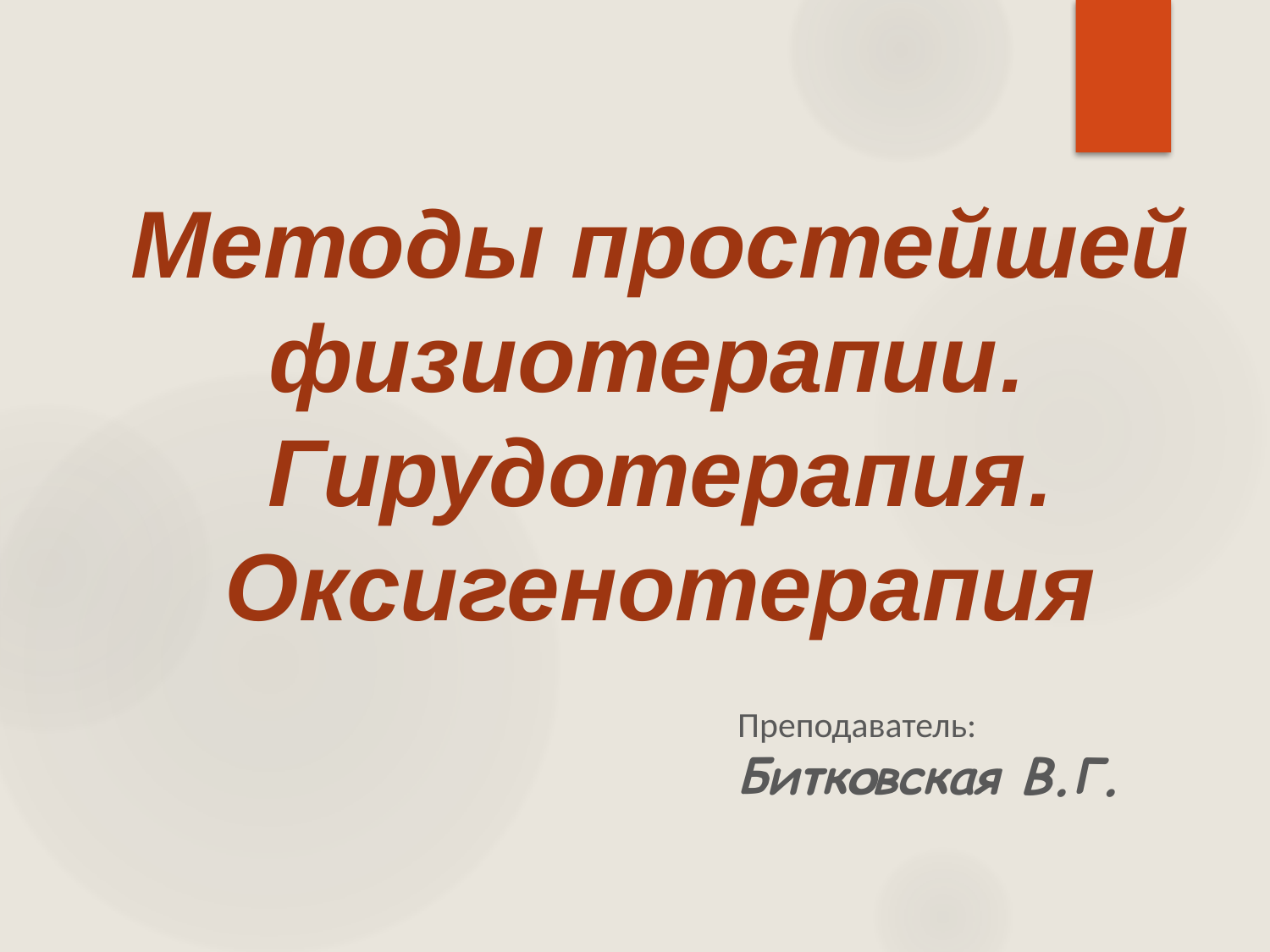

# Методы простейшей физиотерапии. Гирудотерапия. Оксигенотерапия
Преподаватель: Битковская В.Г.